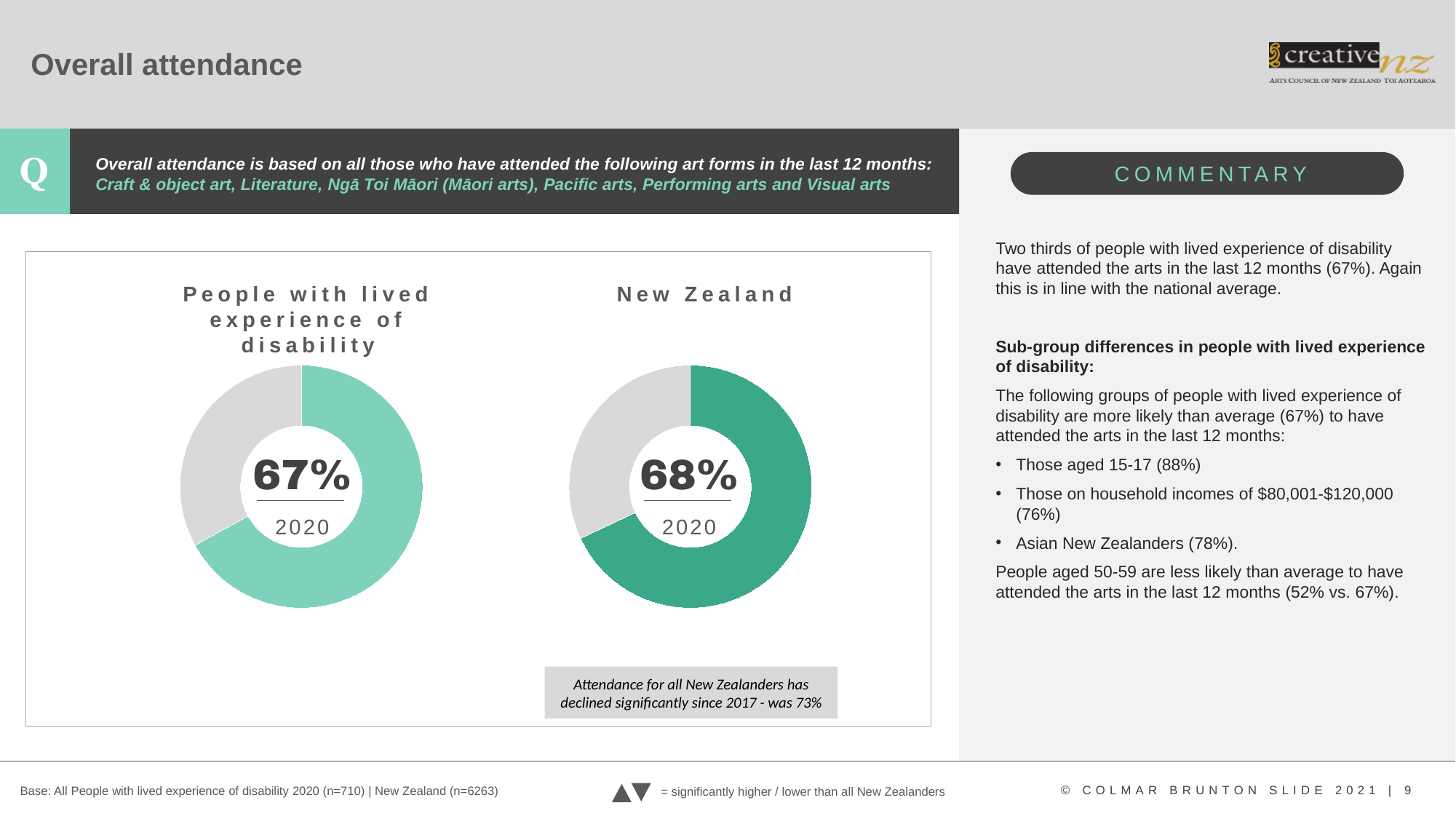

# Overall attendance
Overall attendance is based on all those who have attended the following art forms in the last 12 months: Craft & object art, Literature, Ngā Toi Māori (Māori arts), Pacific arts, Performing arts and Visual arts
Two thirds of people with lived experience of disability have attended the arts in the last 12 months (67%). Again this is in line with the national average.

Sub-group differences in people with lived experience of disability:
The following groups of people with lived experience of disability are more likely than average (67%) to have attended the arts in the last 12 months:
Those aged 15-17 (88%)
Those on household incomes of $80,001-$120,000 (76%)
Asian New Zealanders (78%).
People aged 50-59 are less likely than average to have attended the arts in the last 12 months (52% vs. 67%).

People with lived experience of disability
New Zealand

### Chart

| Category | Column1 |
|---|---|
| Engaged | 0.67 |
| Did not engage | 0.33 |

### Chart

| Category | Column1 |
|---|---|
| Engaged | 0.68 |
| Did not engage | 0.32 |
67%
68%
2020
2020
Attendance for all New Zealanders has declined significantly since 2017 - was 73%
Base: All People with lived experience of disability 2020 (n=710) | New Zealand (n=6263)
= significantly higher / lower than all New Zealanders